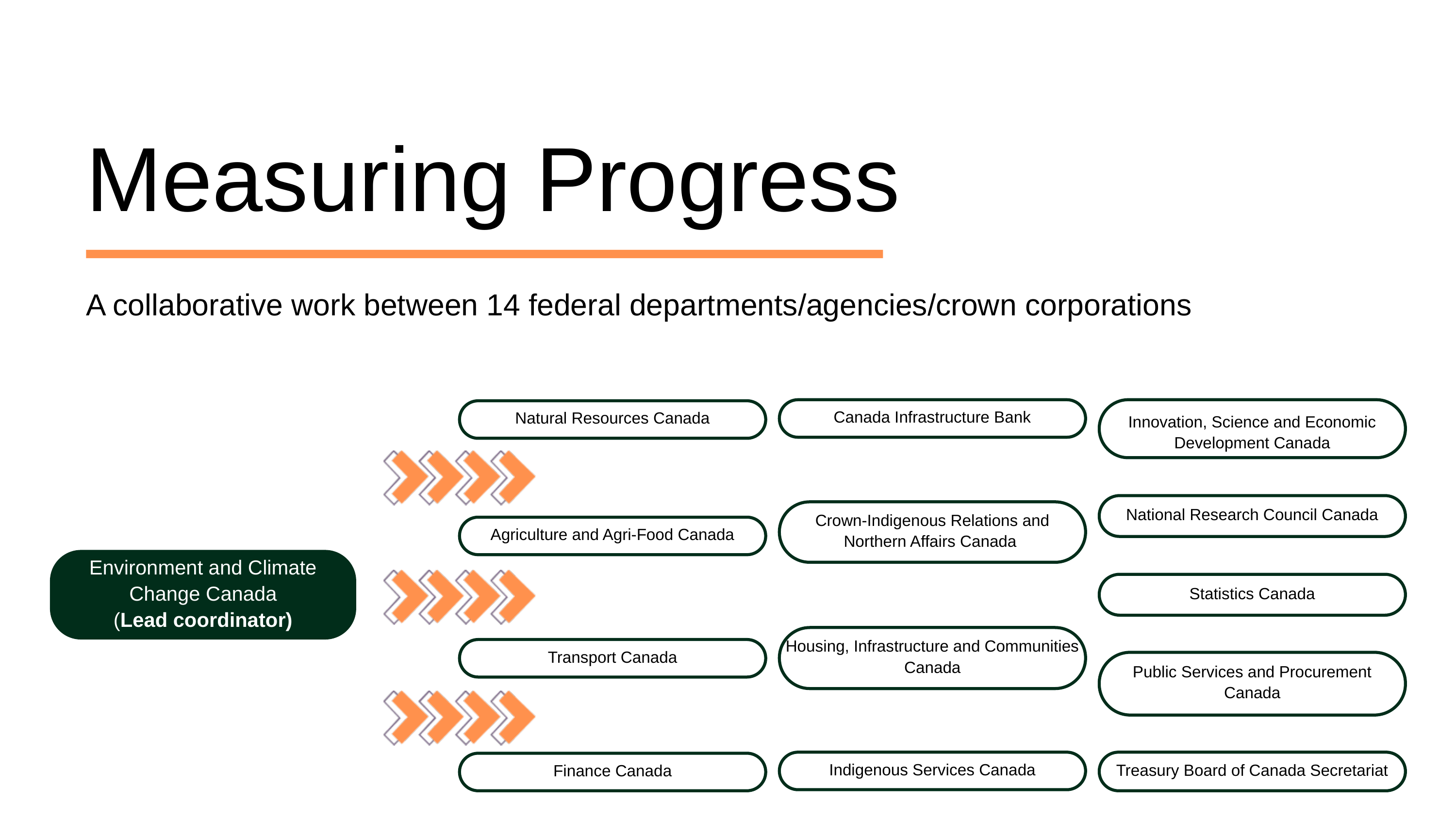

Measuring Progress

A collaborative work between 14 federal departments/agencies/crown corporations

Natural Resources Canada

Innovation, Science and Economic Development Canada

Canada Infrastructure Bank

National Research Council Canada

Crown-Indigenous Relations and Northern Affairs Canada

Agriculture and Agri-Food Canada

Environment and Climate Change Canada
(Lead coordinator)

Statistics Canada

Housing, Infrastructure and Communities Canada

Transport Canada

Public Services and Procurement Canada

Treasury Board of Canada Secretariat

Indigenous Services Canada

Finance Canada